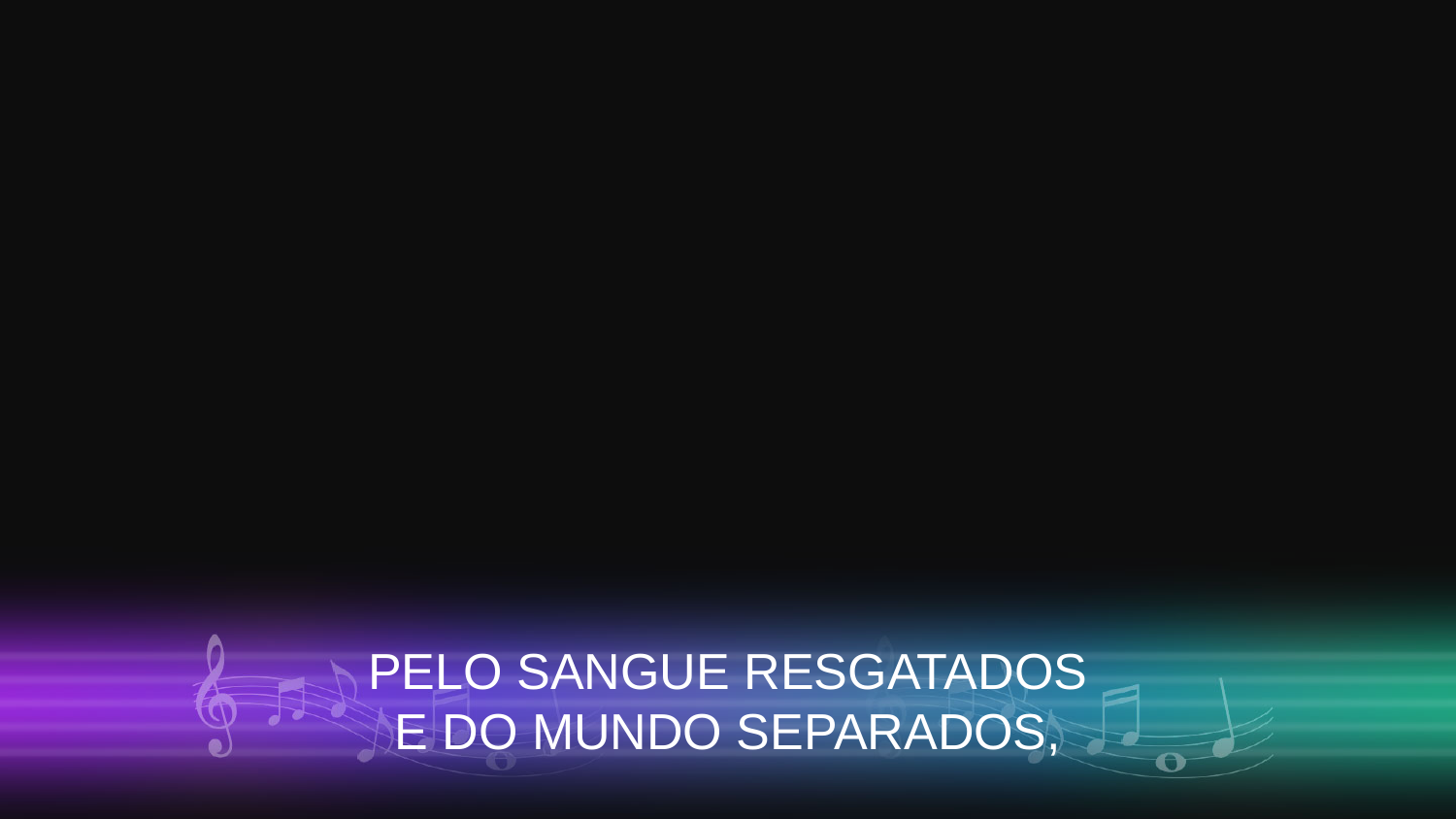

PELO SANGUE RESGATADOS
E DO MUNDO SEPARADOS,